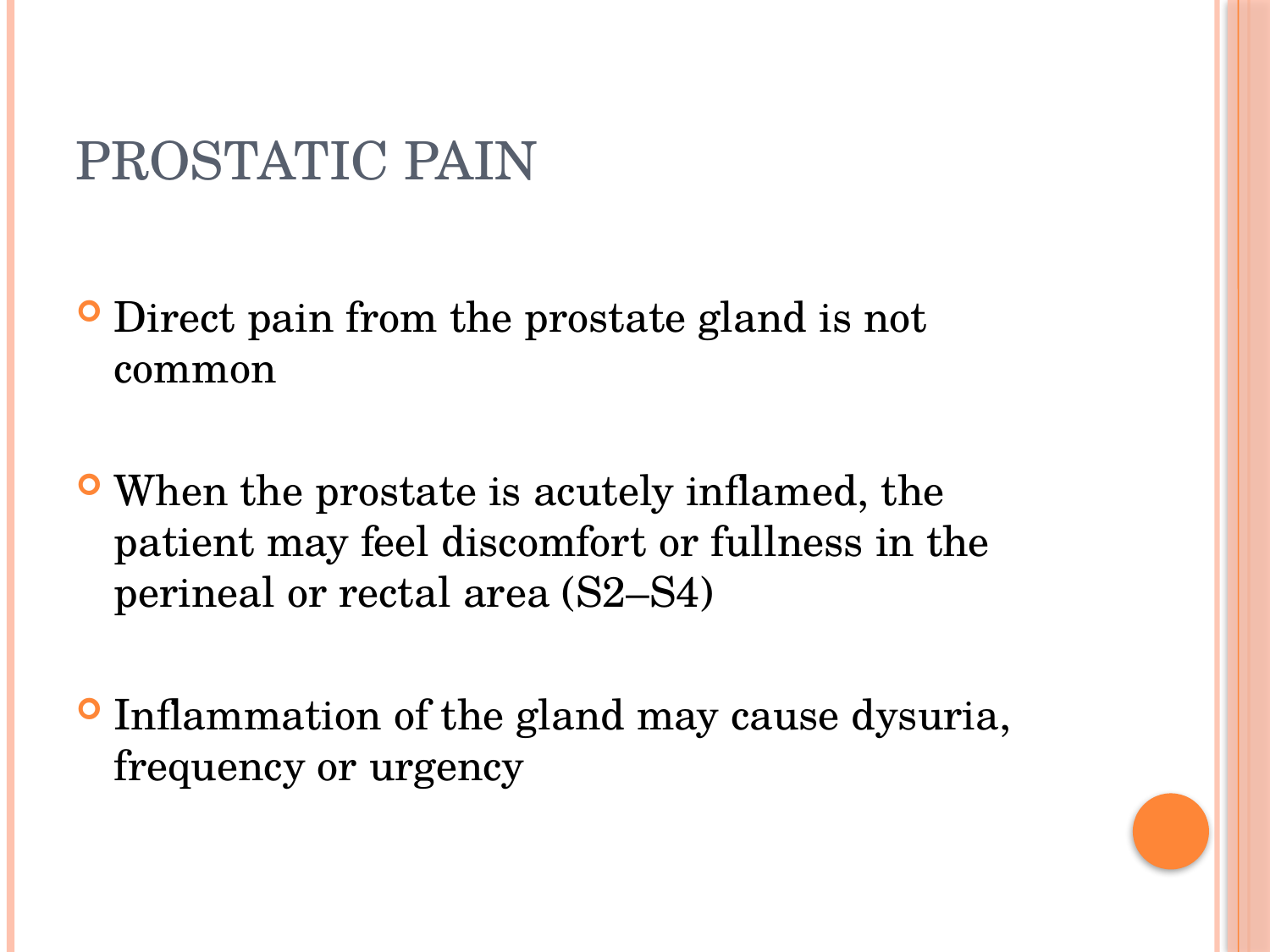

# PROSTATIC PAIN

Direct pain from the prostate gland is not common

When the prostate is acutely inflamed, the patient may feel discomfort or fullness in the perineal or rectal area (S2–S4)

Inflammation of the gland may cause dysuria, frequency or urgency